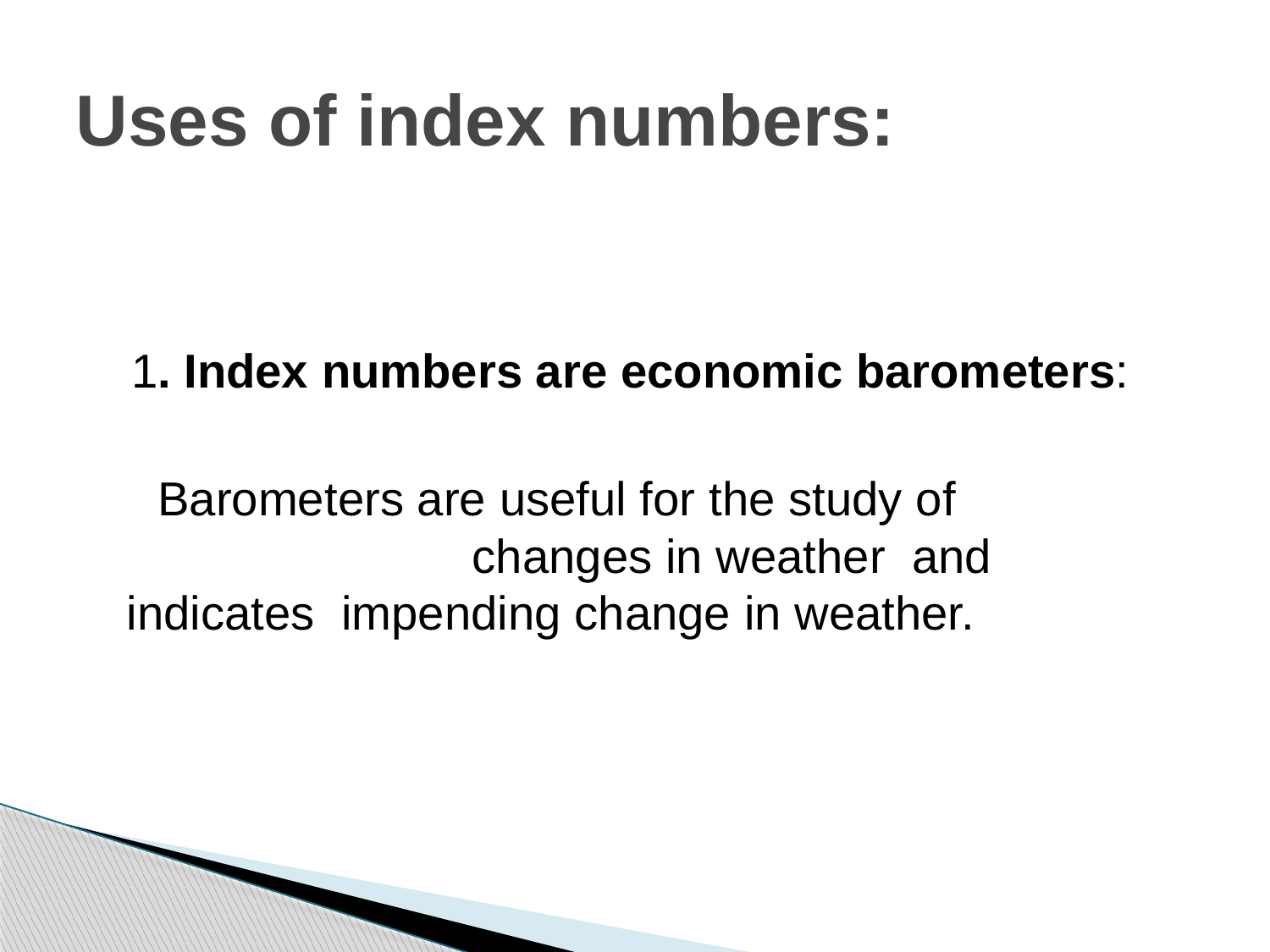

# Uses of index numbers:

   1. Index numbers are economic barometers:

     Barometers are useful for the study of                                            changes in weather  and indicates  impending change in weather.